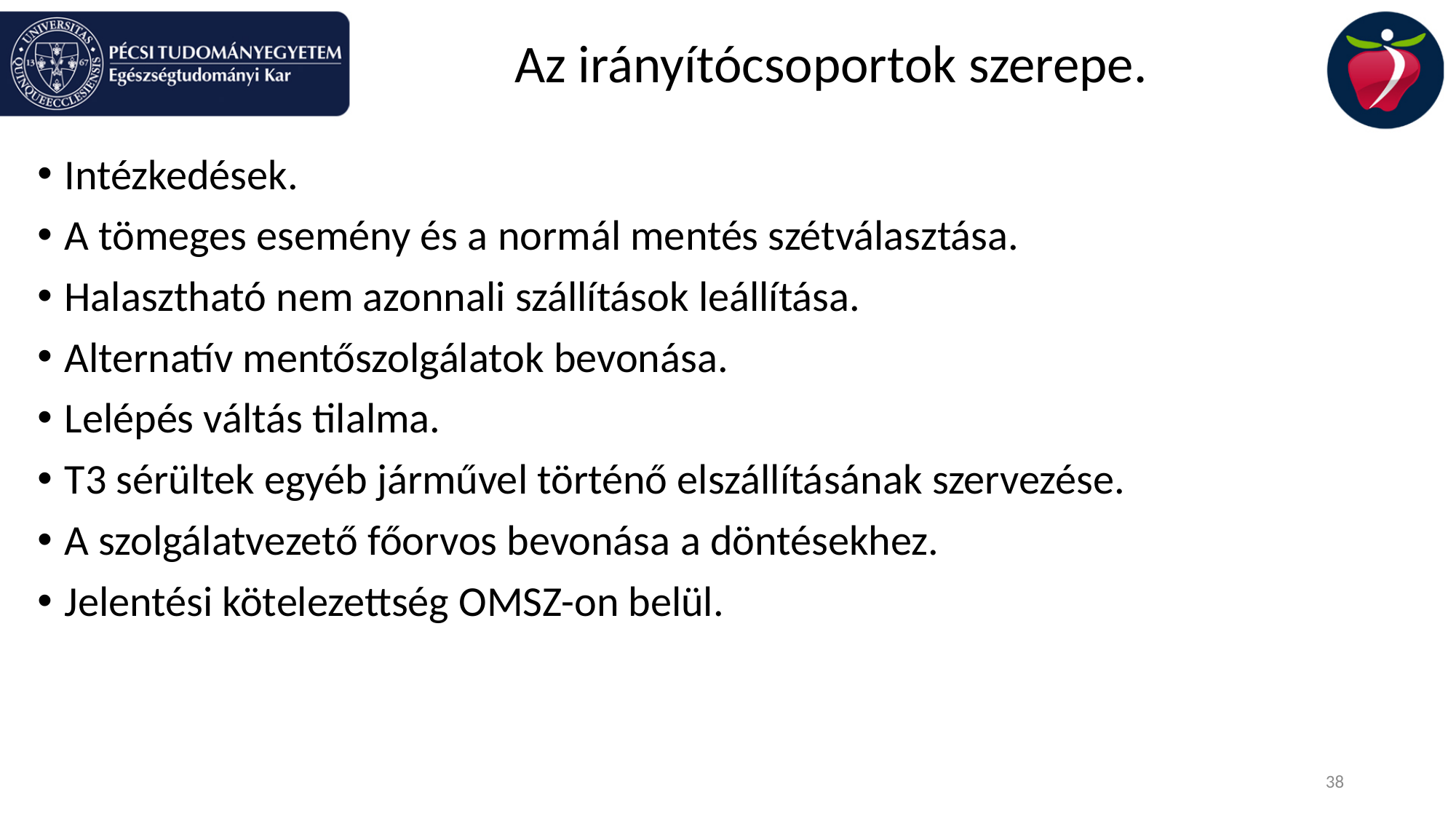

# Az irányítócsoportok szerepe.
Intézkedések.
A tömeges esemény és a normál mentés szétválasztása.
Halasztható nem azonnali szállítások leállítása.
Alternatív mentőszolgálatok bevonása.
Lelépés váltás tilalma.
T3 sérültek egyéb járművel történő elszállításának szervezése.
A szolgálatvezető főorvos bevonása a döntésekhez.
Jelentési kötelezettség OMSZ-on belül.
38